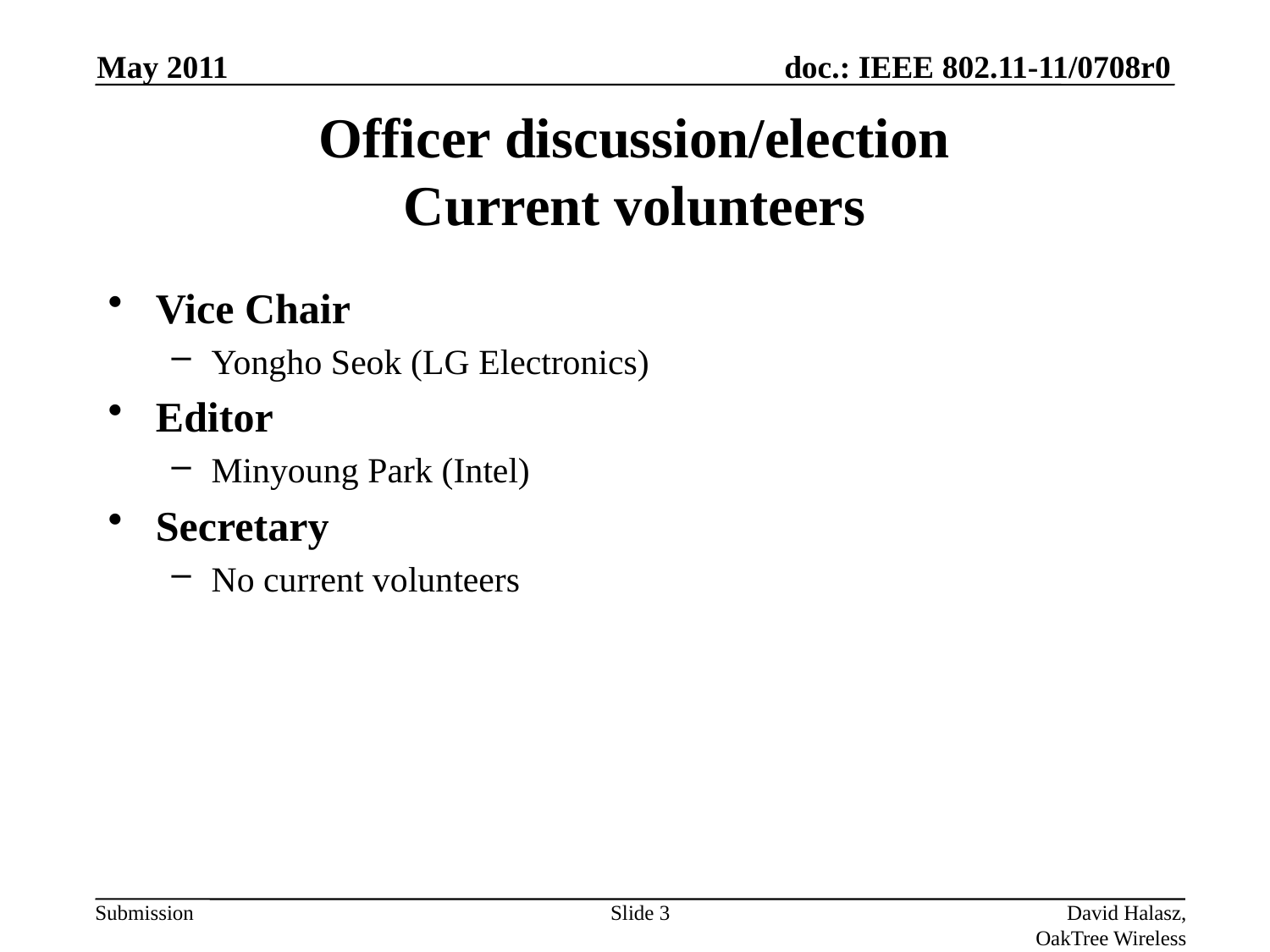

May 2011
# Officer discussion/election Current volunteers
Vice Chair
Yongho Seok (LG Electronics)
Editor
Minyoung Park (Intel)
Secretary
No current volunteers
Slide 3
David Halasz, OakTree Wireless